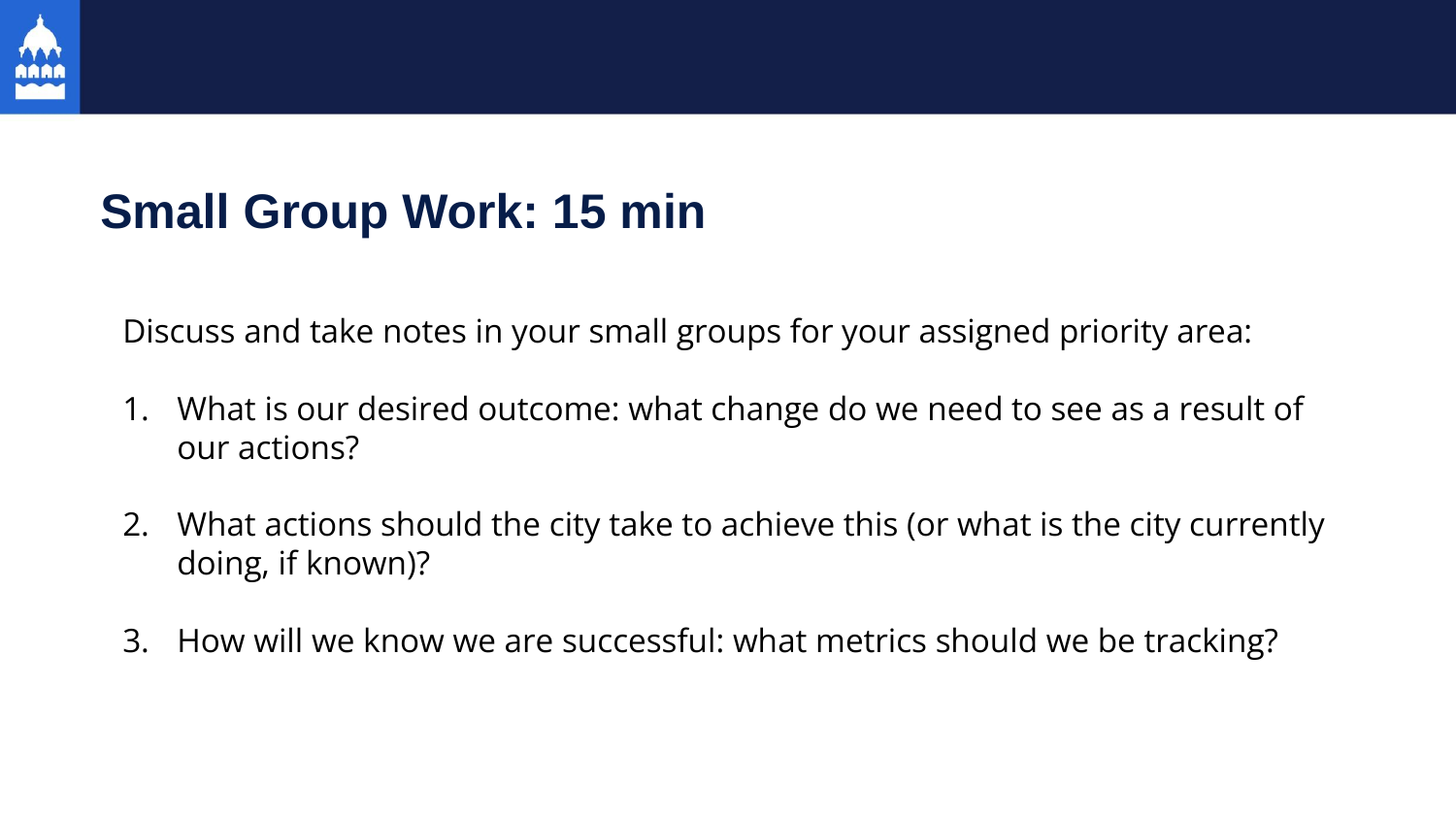

# Small Group Work: 15 min
Discuss and take notes in your small groups for your assigned priority area:
What is our desired outcome: what change do we need to see as a result of our actions?
What actions should the city take to achieve this (or what is the city currently doing, if known)?
How will we know we are successful: what metrics should we be tracking?